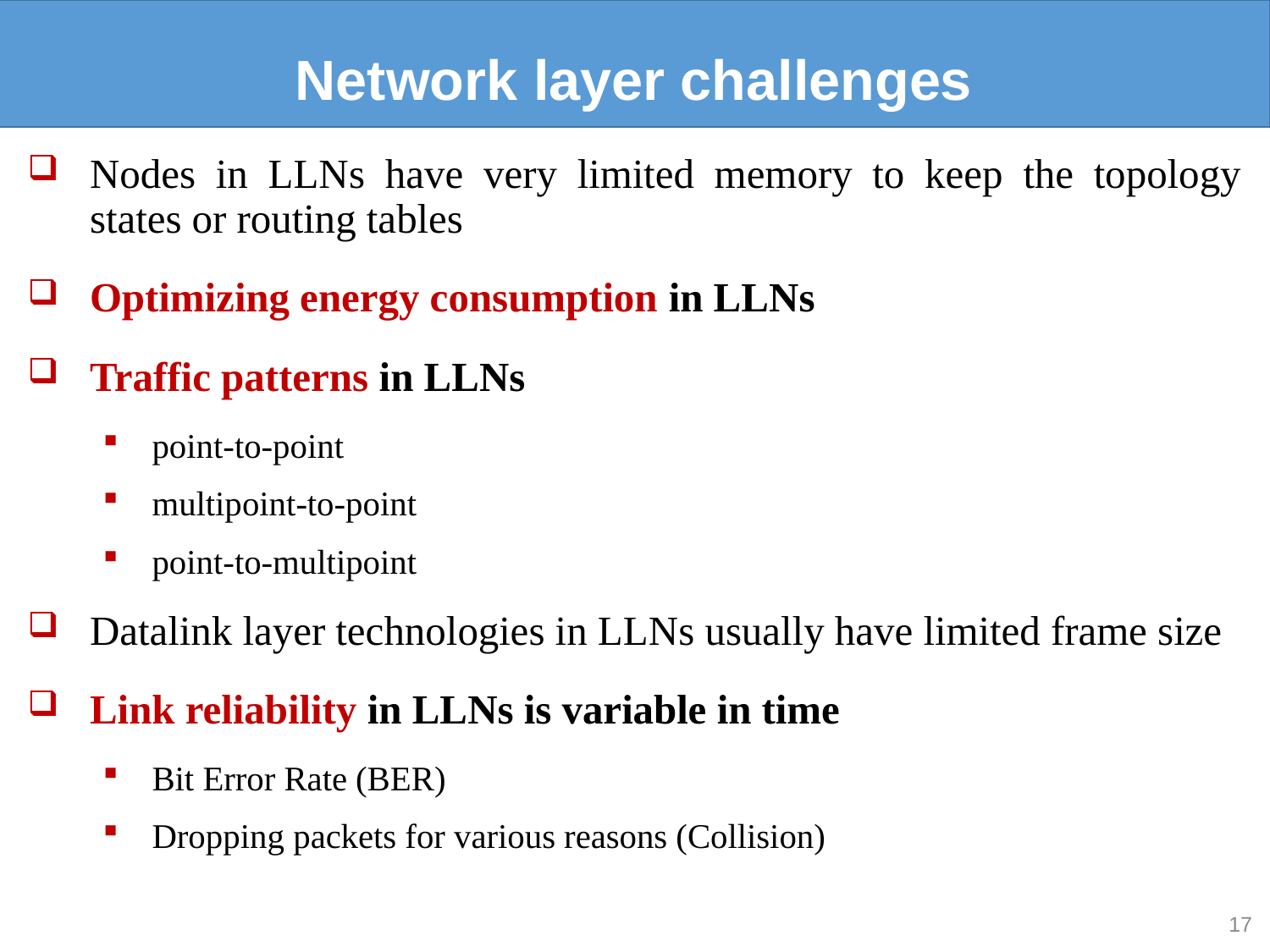

Network layer challenges
Nodes in LLNs have very limited memory to keep the topology states or routing tables
Optimizing energy consumption in LLNs
Traffic patterns in LLNs
point-to-point
multipoint-to-point
point-to-multipoint
Datalink layer technologies in LLNs usually have limited frame size
Link reliability in LLNs is variable in time
Bit Error Rate (BER)
Dropping packets for various reasons (Collision)
17